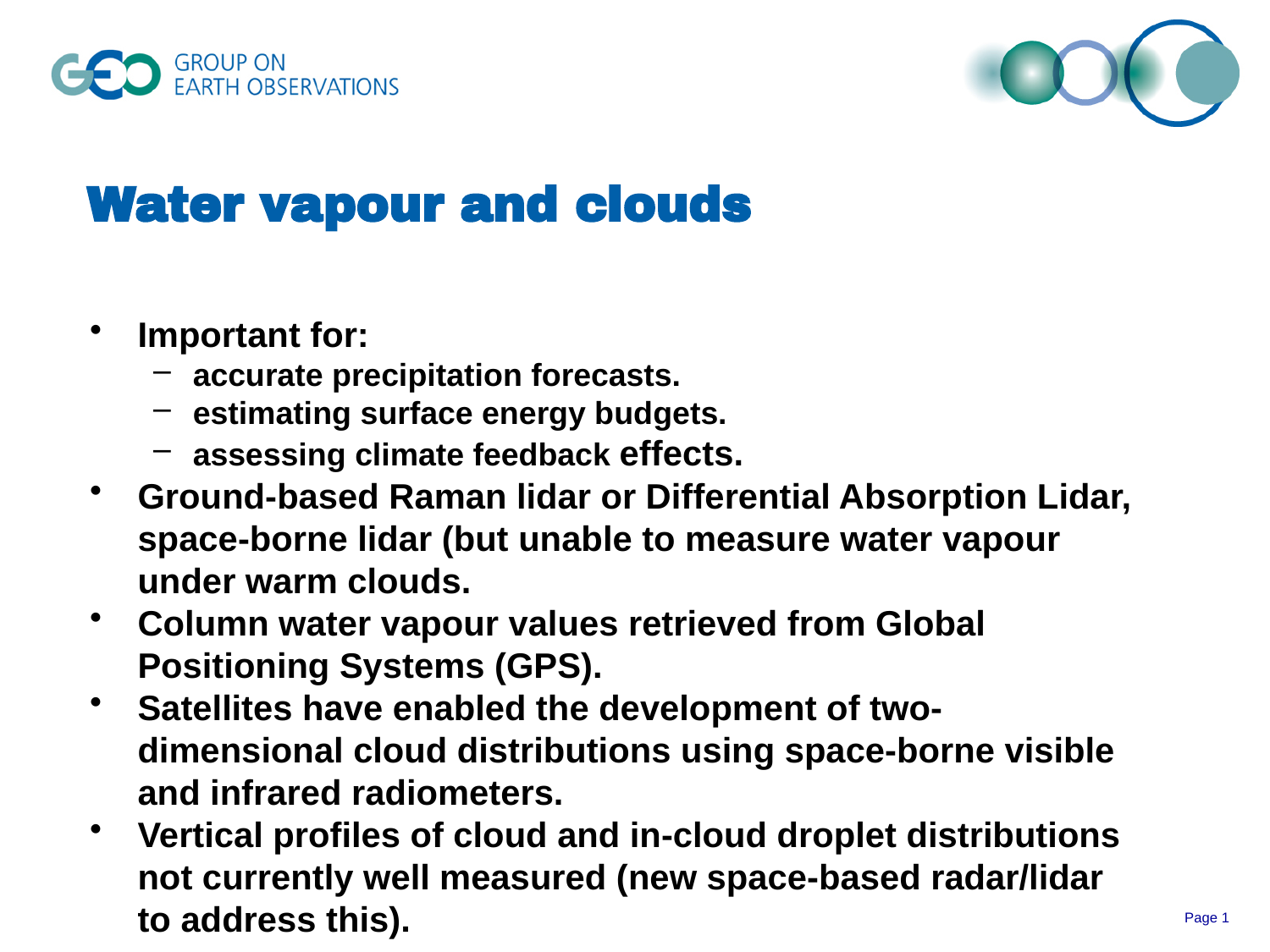

# Water vapour and clouds
Important for:
accurate precipitation forecasts.
estimating surface energy budgets.
assessing climate feedback effects.
Ground-based Raman lidar or Differential Absorption Lidar, space-borne lidar (but unable to measure water vapour under warm clouds.
Column water vapour values retrieved from Global Positioning Systems (GPS).
Satellites have enabled the development of two-dimensional cloud distributions using space-borne visible and infrared radiometers.
Vertical profiles of cloud and in-cloud droplet distributions not currently well measured (new space-based radar/lidar to address this).